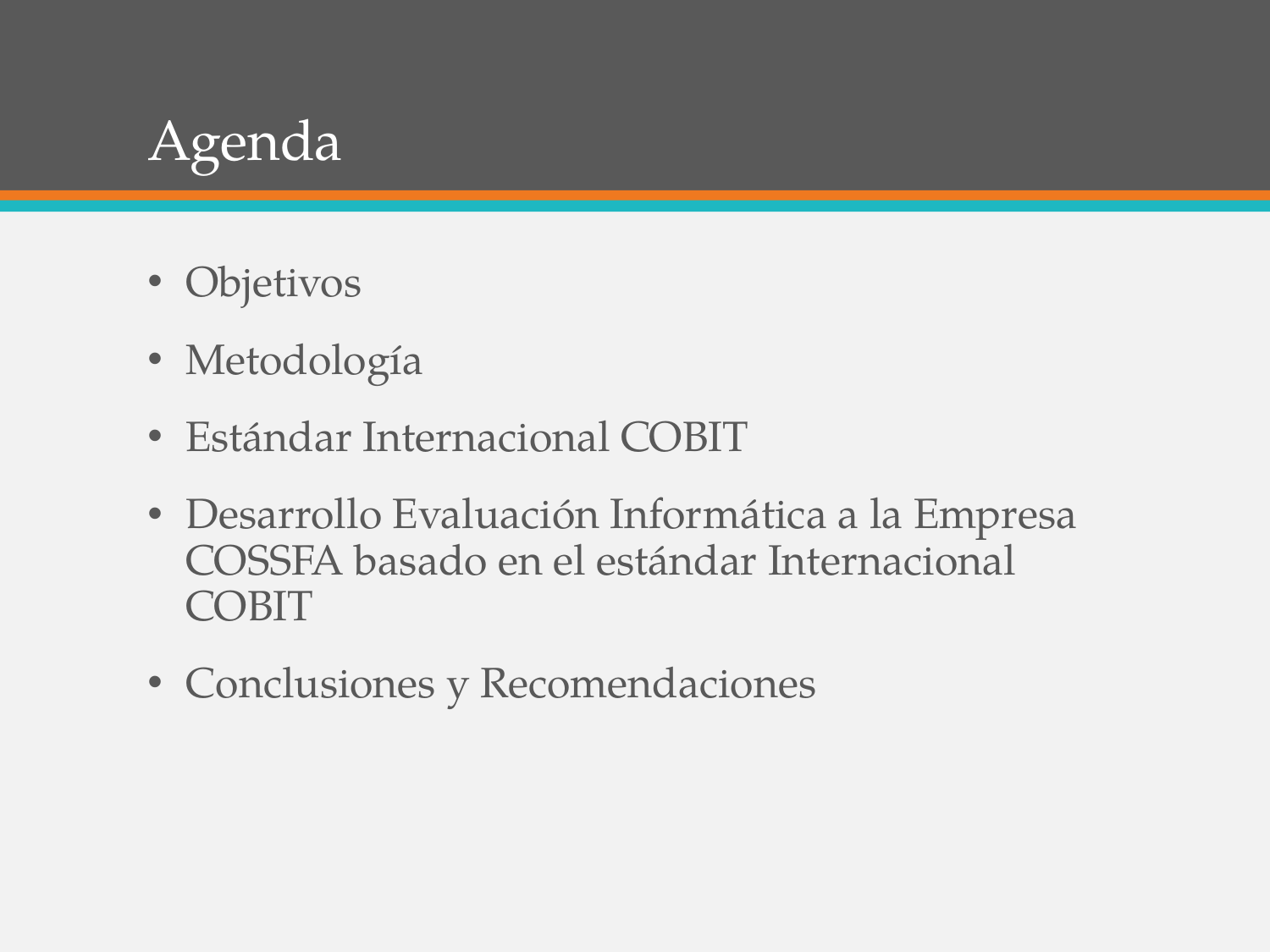

# Agenda
Objetivos
Metodología
Estándar Internacional COBIT
Desarrollo Evaluación Informática a la Empresa COSSFA basado en el estándar Internacional COBIT
Conclusiones y Recomendaciones